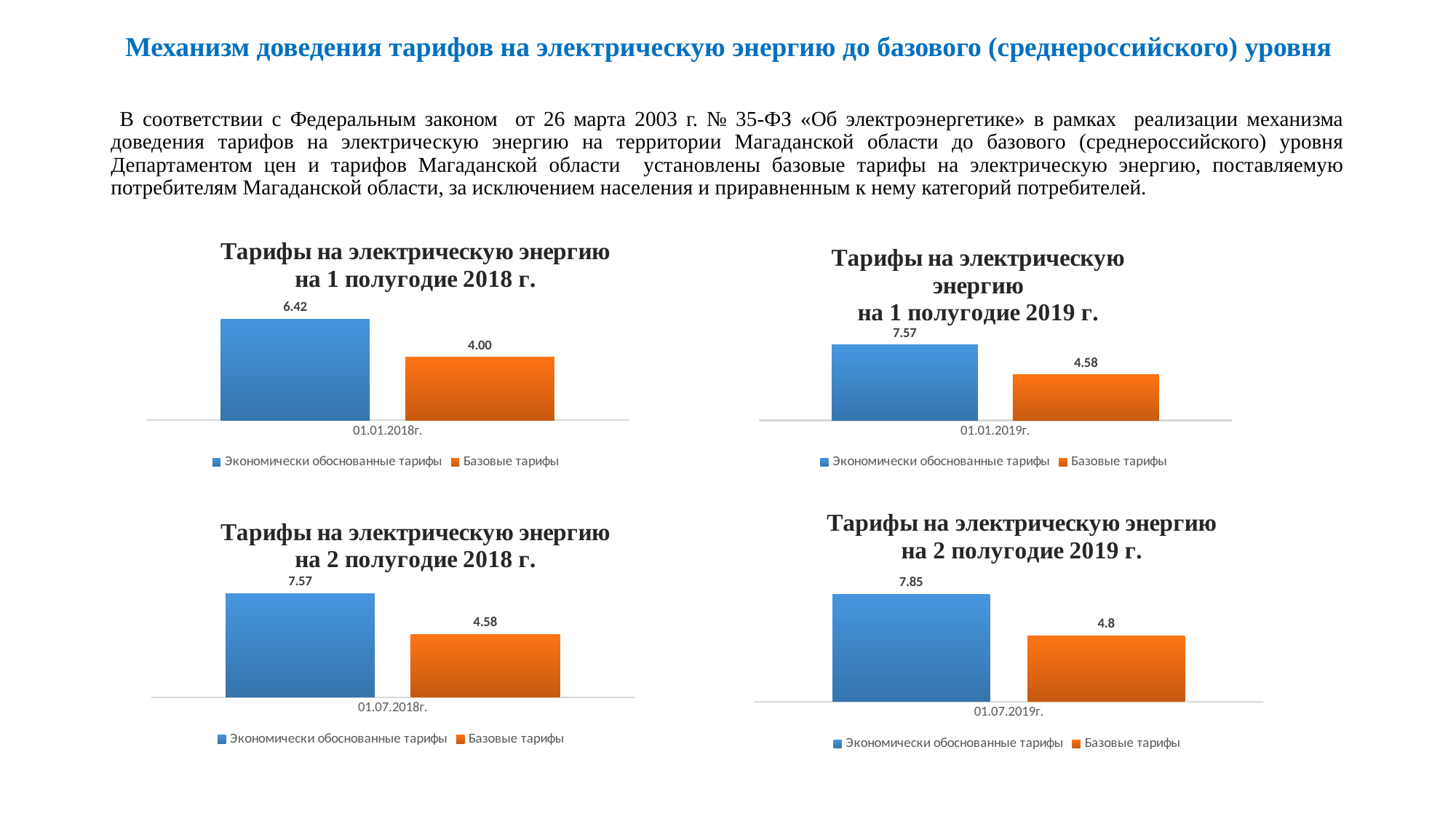

# Механизм доведения тарифов на электрическую энергию до базового (среднероссийского) уровня
 В соответствии с Федеральным законом  от 26 марта 2003 г. № 35-ФЗ «Об электроэнергетике» в рамках  реализации механизма доведения тарифов на электрическую энергию на территории Магаданской области до базового (среднероссийского) уровня Департаментом цен и тарифов Магаданской области  установлены базовые тарифы на электрическую энергию, поставляемую потребителям Магаданской области, за исключением населения и приравненным к нему категорий потребителей.

### Chart: Тарифы на электрическую энергию
 на 1 полугодие 2018 г.

| Category | Экономически обоснованные тарифы | Базовые тарифы  |
|---|---|---|
| 01.01.2018г. | 6.4244 | 4.0 |

### Chart: Тарифы на электрическую энергию
 на 1 полугодие 2019 г.

| Category | Экономически обоснованные тарифы | Базовые тарифы  |
|---|---|---|
| 01.01.2019г. | 7.5716 | 4.58 |

### Chart: Тарифы на электрическую энергию
 на 2 полугодие 2019 г.

| Category | Экономически обоснованные тарифы | Базовые тарифы  |
|---|---|---|
| 01.07.2019г. | 7.8468 | 4.8 |

### Chart: Тарифы на электрическую энергию
 на 2 полугодие 2018 г.

| Category | Экономически обоснованные тарифы | Базовые тарифы  |
|---|---|---|
| 01.07.2018г. | 7.5716 | 4.58 |